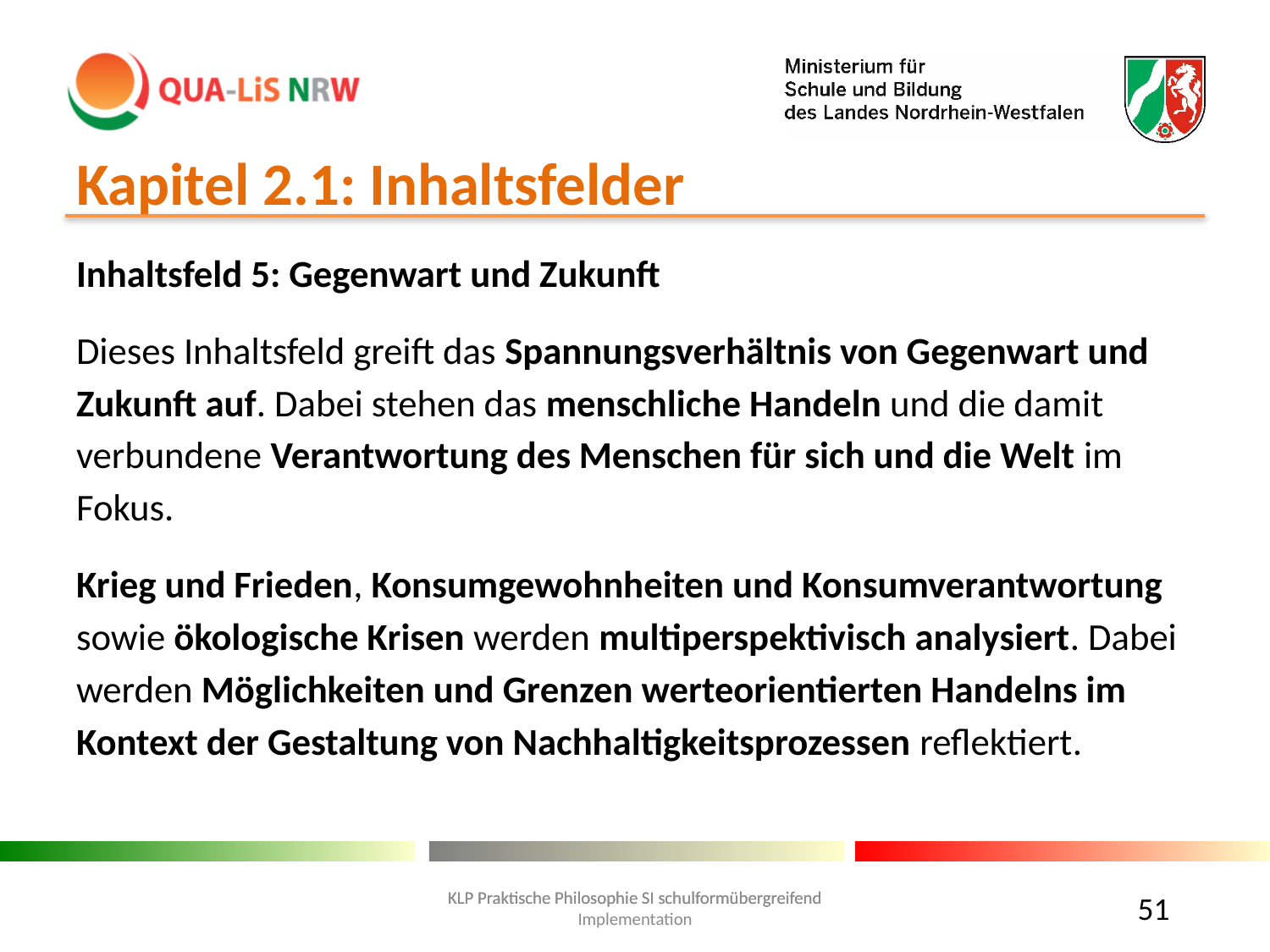

# Kapitel 2.1: Inhaltsfelder
Inhaltsfeld 5: Gegenwart und Zukunft
Dieses Inhaltsfeld greift das Spannungsverhältnis von Gegenwart und Zukunft auf. Dabei stehen das menschliche Handeln und die damit verbundene Verantwortung des Menschen für sich und die Welt im Fokus.
Krieg und Frieden, Konsumgewohnheiten und Konsumverantwortung sowie ökologische Krisen werden multiperspektivisch analysiert. Dabei werden Möglichkeiten und Grenzen werteorientierten Handelns im Kontext der Gestaltung von Nachhaltigkeitsprozessen reflektiert.

51